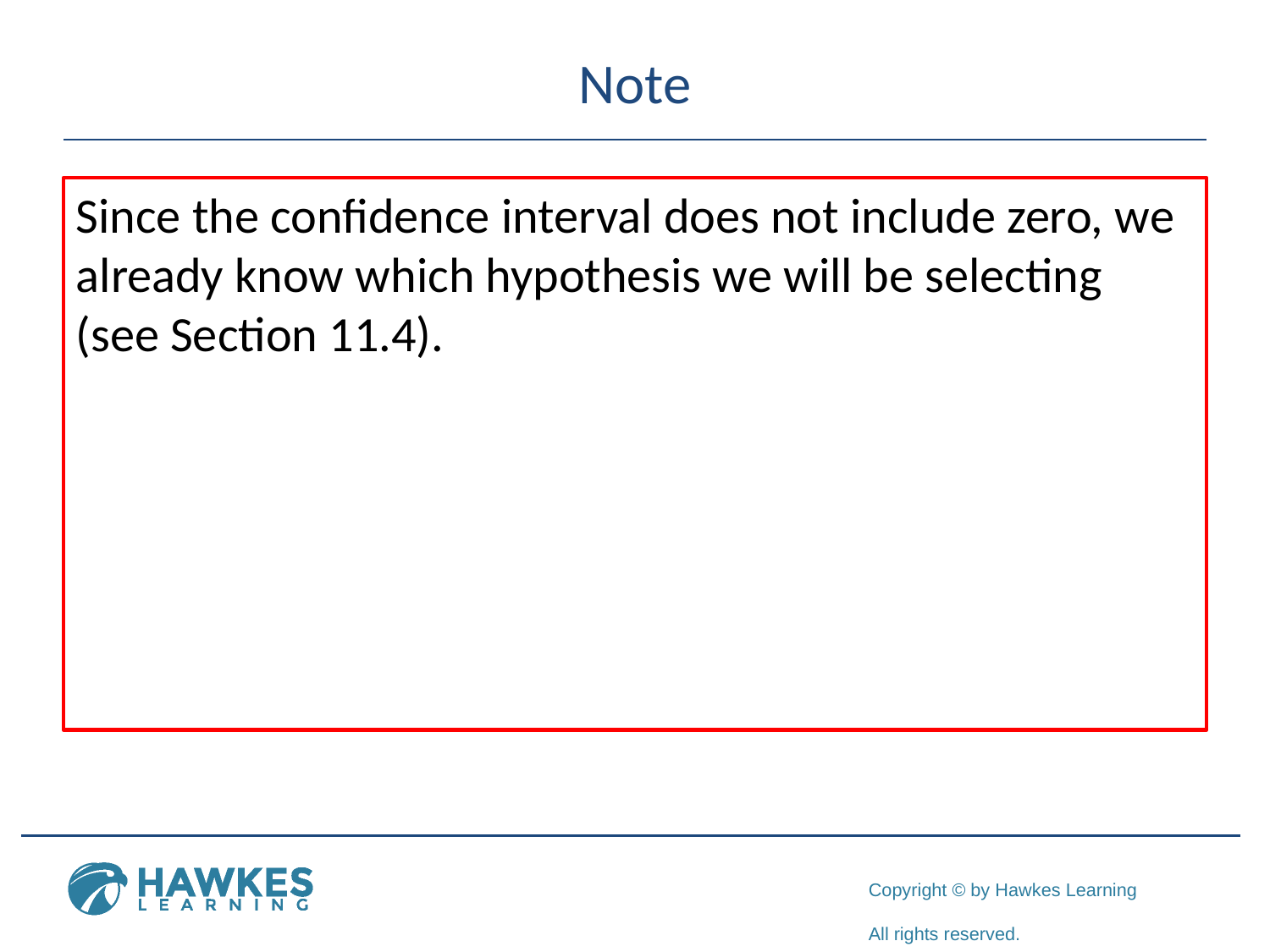

# Note
Since the confidence interval does not include zero, we already know which hypothesis we will be selecting (see Section 11.4).